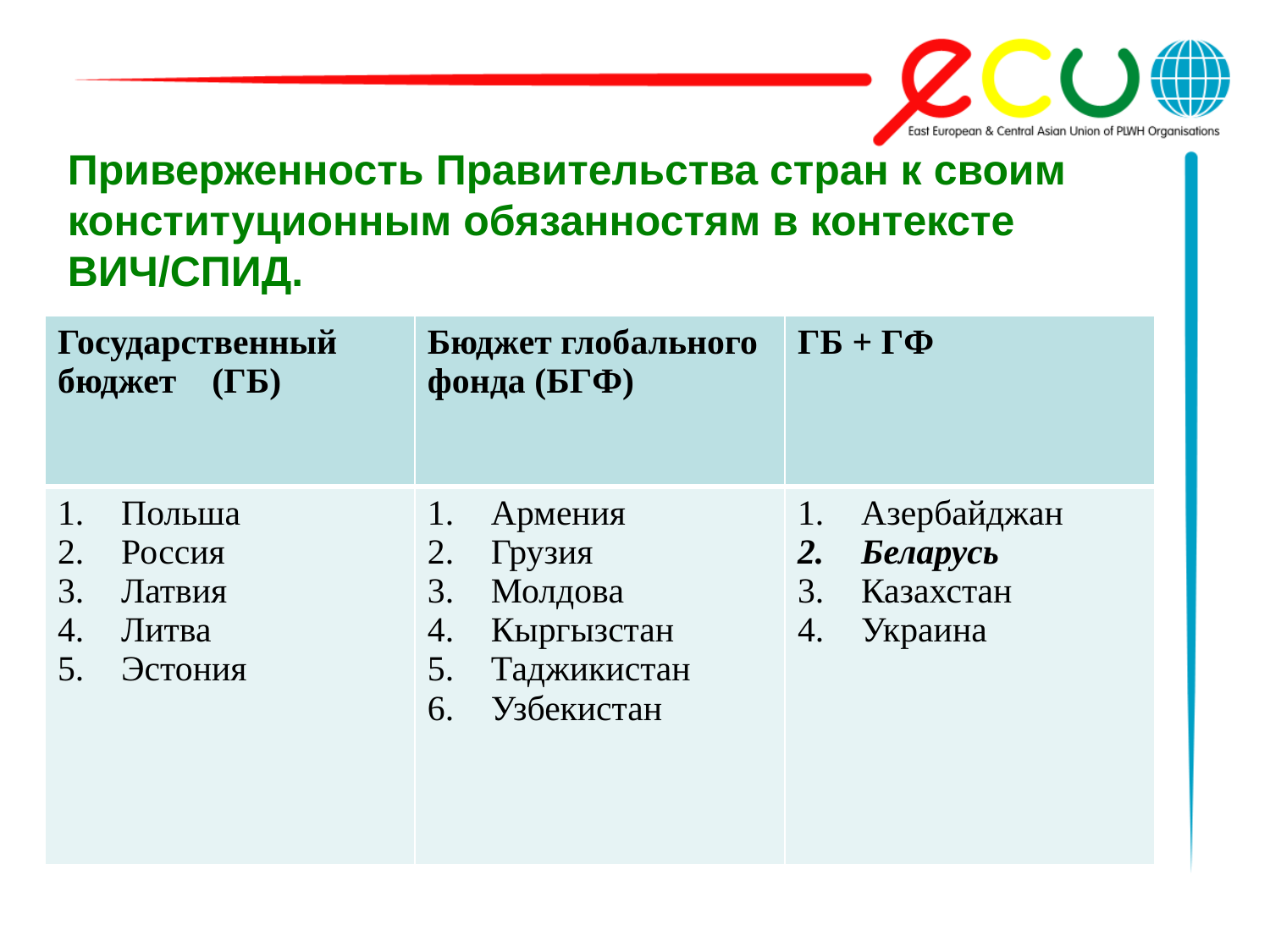

# Приверженность Правительства стран к своим конституционным обязанностям в контексте  ВИЧ/СПИД.
| Государственный бюджет (ГБ) | Бюджет глобального фонда (БГФ) | ГБ + ГФ |
| --- | --- | --- |
| Польша Россия Латвия Литва Эстония | Армения Грузия Молдова Кыргызстан Таджикистан Узбекистан | Азербайджан Беларусь Казахстан Украина |